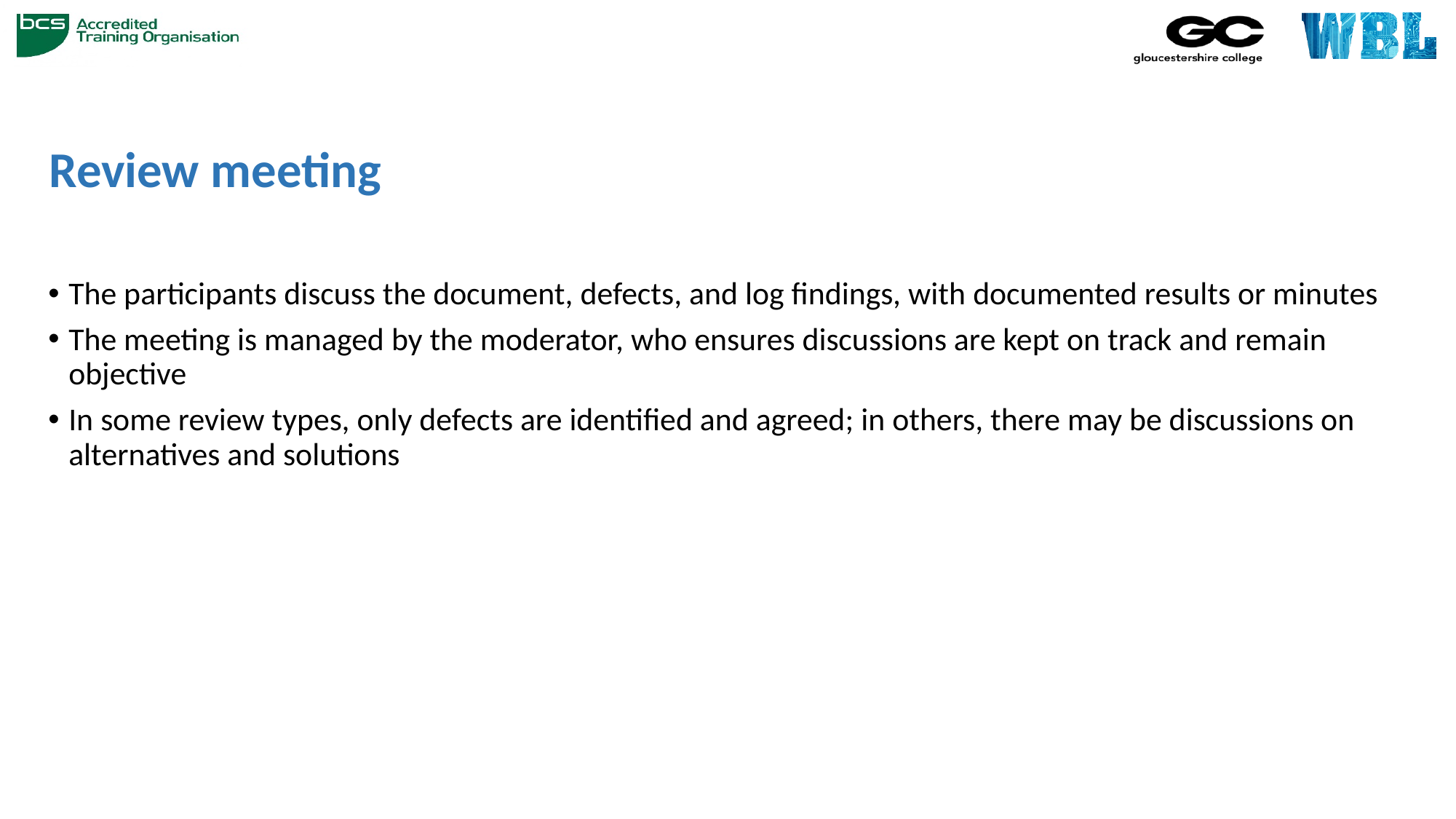

# Review meeting
The participants discuss the document, defects, and log findings, with documented results or minutes
The meeting is managed by the moderator, who ensures discussions are kept on track and remain objective
In some review types, only defects are identified and agreed; in others, there may be discussions on alternatives and solutions